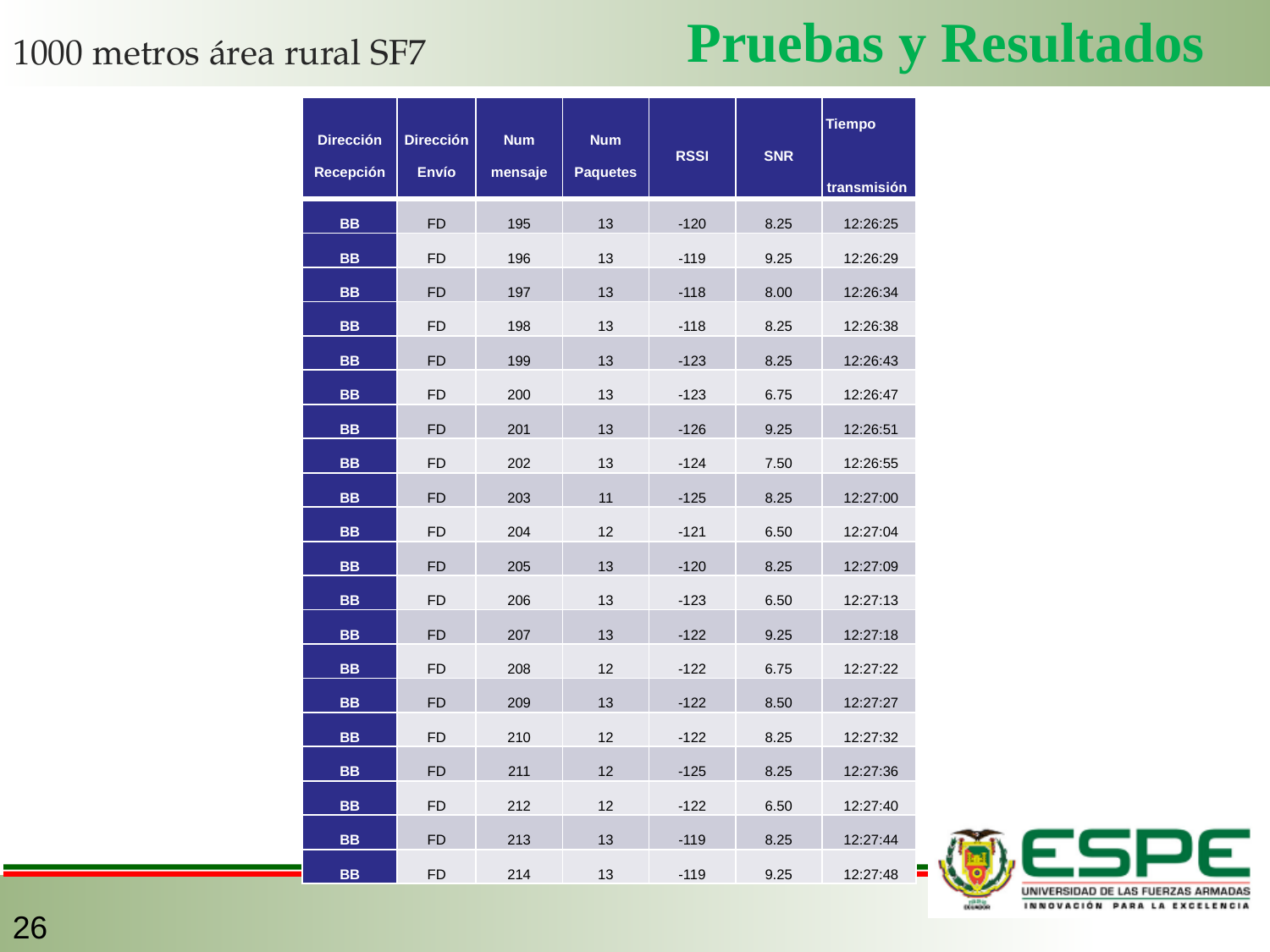

Pruebas y Resultados
1000 metros área rural SF7
| Dirección Recepción | Dirección Envío | Num mensaje | Num Paquetes | RSSI | SNR | Tiempo transmisión |
| --- | --- | --- | --- | --- | --- | --- |
| BB | FD | 195 | 13 | -120 | 8.25 | 12:26:25 |
| BB | FD | 196 | 13 | -119 | 9.25 | 12:26:29 |
| BB | FD | 197 | 13 | -118 | 8.00 | 12:26:34 |
| BB | FD | 198 | 13 | -118 | 8.25 | 12:26:38 |
| BB | FD | 199 | 13 | -123 | 8.25 | 12:26:43 |
| BB | FD | 200 | 13 | -123 | 6.75 | 12:26:47 |
| BB | FD | 201 | 13 | -126 | 9.25 | 12:26:51 |
| BB | FD | 202 | 13 | -124 | 7.50 | 12:26:55 |
| BB | FD | 203 | 11 | -125 | 8.25 | 12:27:00 |
| BB | FD | 204 | 12 | -121 | 6.50 | 12:27:04 |
| BB | FD | 205 | 13 | -120 | 8.25 | 12:27:09 |
| BB | FD | 206 | 13 | -123 | 6.50 | 12:27:13 |
| BB | FD | 207 | 13 | -122 | 9.25 | 12:27:18 |
| BB | FD | 208 | 12 | -122 | 6.75 | 12:27:22 |
| BB | FD | 209 | 13 | -122 | 8.50 | 12:27:27 |
| BB | FD | 210 | 12 | -122 | 8.25 | 12:27:32 |
| BB | FD | 211 | 12 | -125 | 8.25 | 12:27:36 |
| BB | FD | 212 | 12 | -122 | 6.50 | 12:27:40 |
| BB | FD | 213 | 13 | -119 | 8.25 | 12:27:44 |
| BB | FD | 214 | 13 | -119 | 9.25 | 12:27:48 |
26